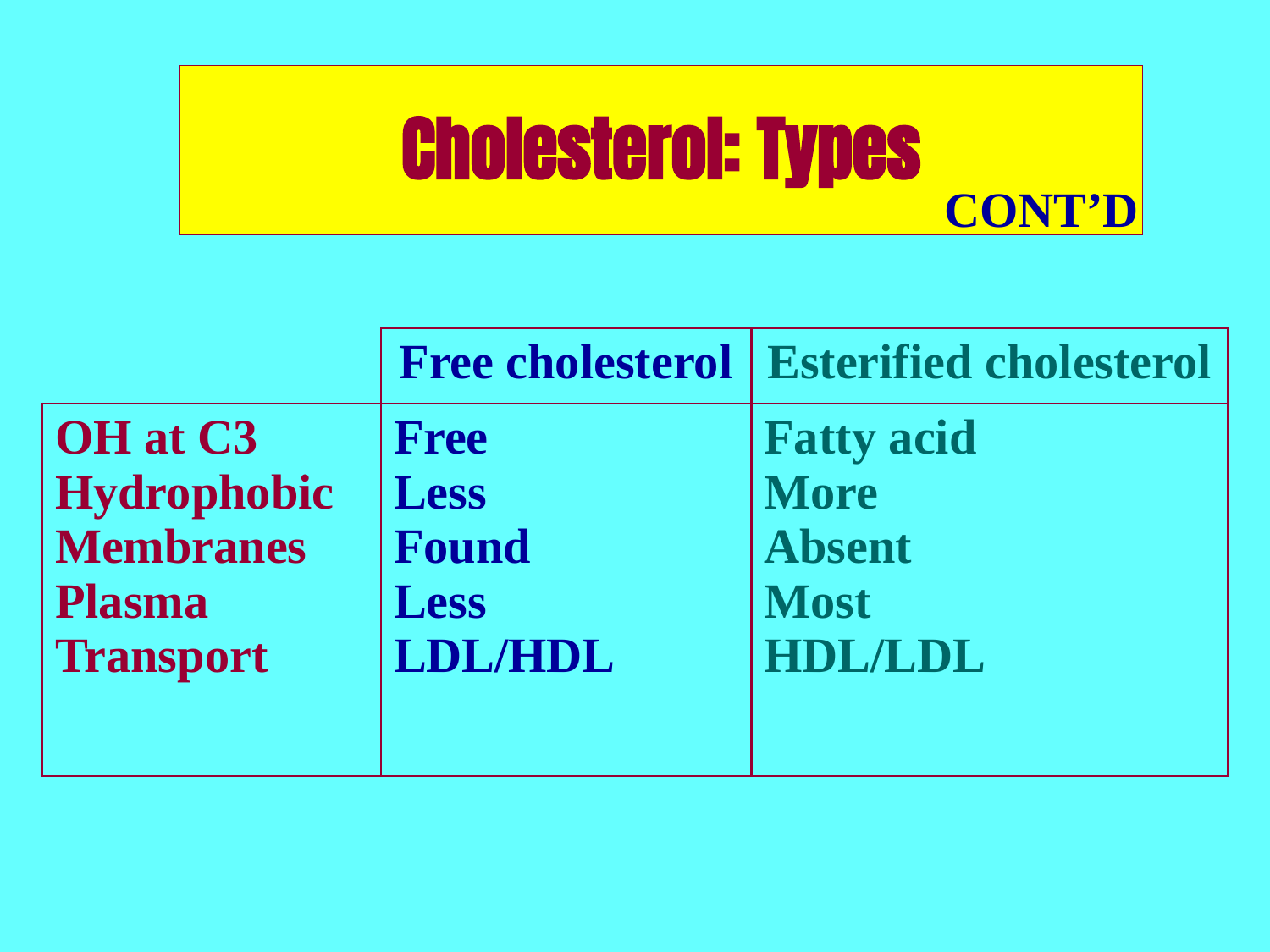

# Cholesterol: Types
CONT’D
|  | Free cholesterol | Esterified cholesterol |
| --- | --- | --- |
| OH at C3 Hydrophobic Membranes Plasma Transport | Free Less Found Less LDL/HDL | Fatty acid More Absent Most HDL/LDL |